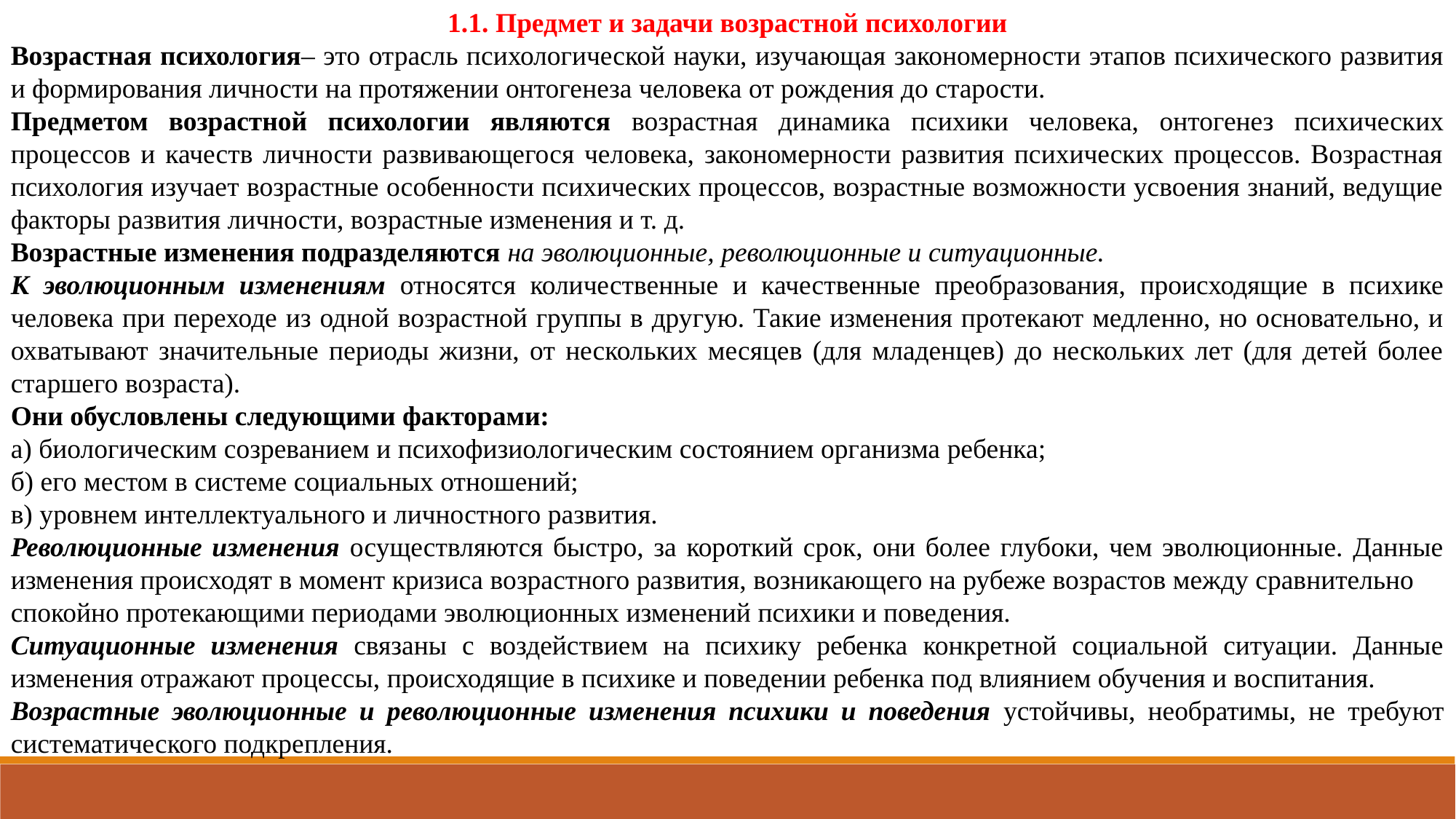

1.1. Предмет и задачи возрастной психологии
Возрастная психология– это отрасль психологической науки, изучающая закономерности этапов психического развития и формирования личности на протяжении онтогенеза человека от рождения до старости.
Предметом возрастной психологии являются возрастная динамика психики человека, онтогенез психических процессов и качеств личности развивающегося человека, закономерности развития психических процессов. Возрастная психология изучает возрастные особенности психических процессов, возрастные возможности усвоения знаний, ведущие факторы развития личности, возрастные изменения и т. д.
Возрастные изменения подразделяются на эволюционные, революционные и ситуационные.
К эволюционным изменениям относятся количественные и качественные преобразования, происходящие в психике человека при переходе из одной возрастной группы в другую. Такие изменения протекают медленно, но основательно, и охватывают значительные периоды жизни, от нескольких месяцев (для младенцев) до нескольких лет (для детей более старшего возраста).
Они обусловлены следующими факторами:
а) биологическим созреванием и психофизиологическим состоянием организма ребенка;
б) его местом в системе социальных отношений;
в) уровнем интеллектуального и личностного развития.
Революционные изменения осуществляются быстро, за короткий срок, они более глубоки, чем эволюционные. Данные изменения происходят в момент кризиса возрастного развития, возникающего на рубеже возрастов между сравнительно
спокойно протекающими периодами эволюционных изменений психики и поведения.
Ситуационные изменения связаны с воздействием на психику ребенка конкретной социальной ситуации. Данные изменения отражают процессы, происходящие в психике и поведении ребенка под влиянием обучения и воспитания.
Возрастные эволюционные и революционные изменения психики и поведения устойчивы, необратимы, не требуют систематического подкрепления.